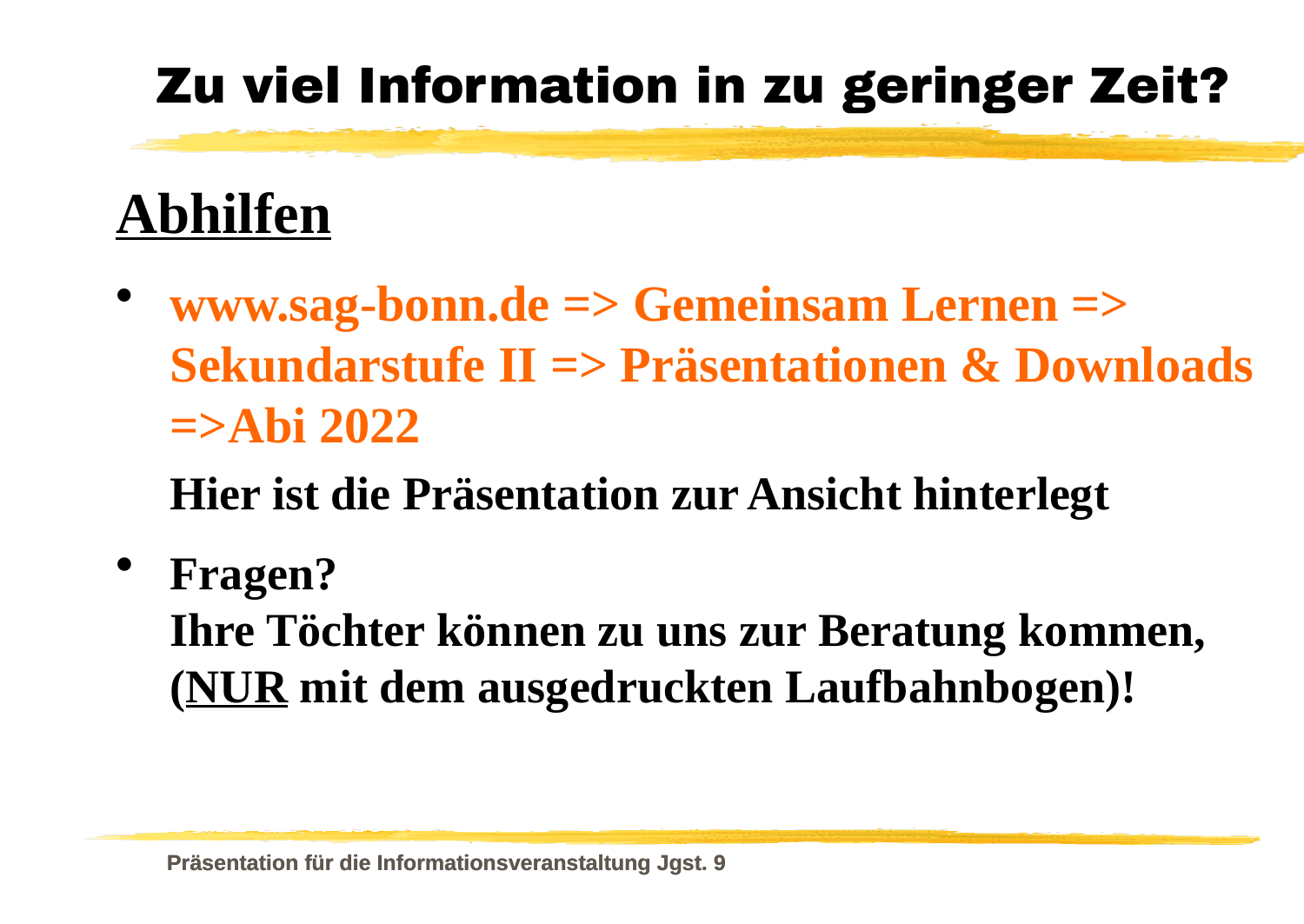

Zu viel Information in zu geringer Zeit?
Abhilfen
www.sag-bonn.de => Gemeinsam Lernen => Sekundarstufe II => Präsentationen & Downloads =>Abi 2022
	Hier ist die Präsentation zur Ansicht hinterlegt
Fragen?
Ihre Töchter können zu uns zur Beratung kommen, (NUR mit dem ausgedruckten Laufbahnbogen)!
Präsentation für die Informationsveranstaltung Jgst. 9
Präsentation für die Informationsveranstaltung Jgst. 9